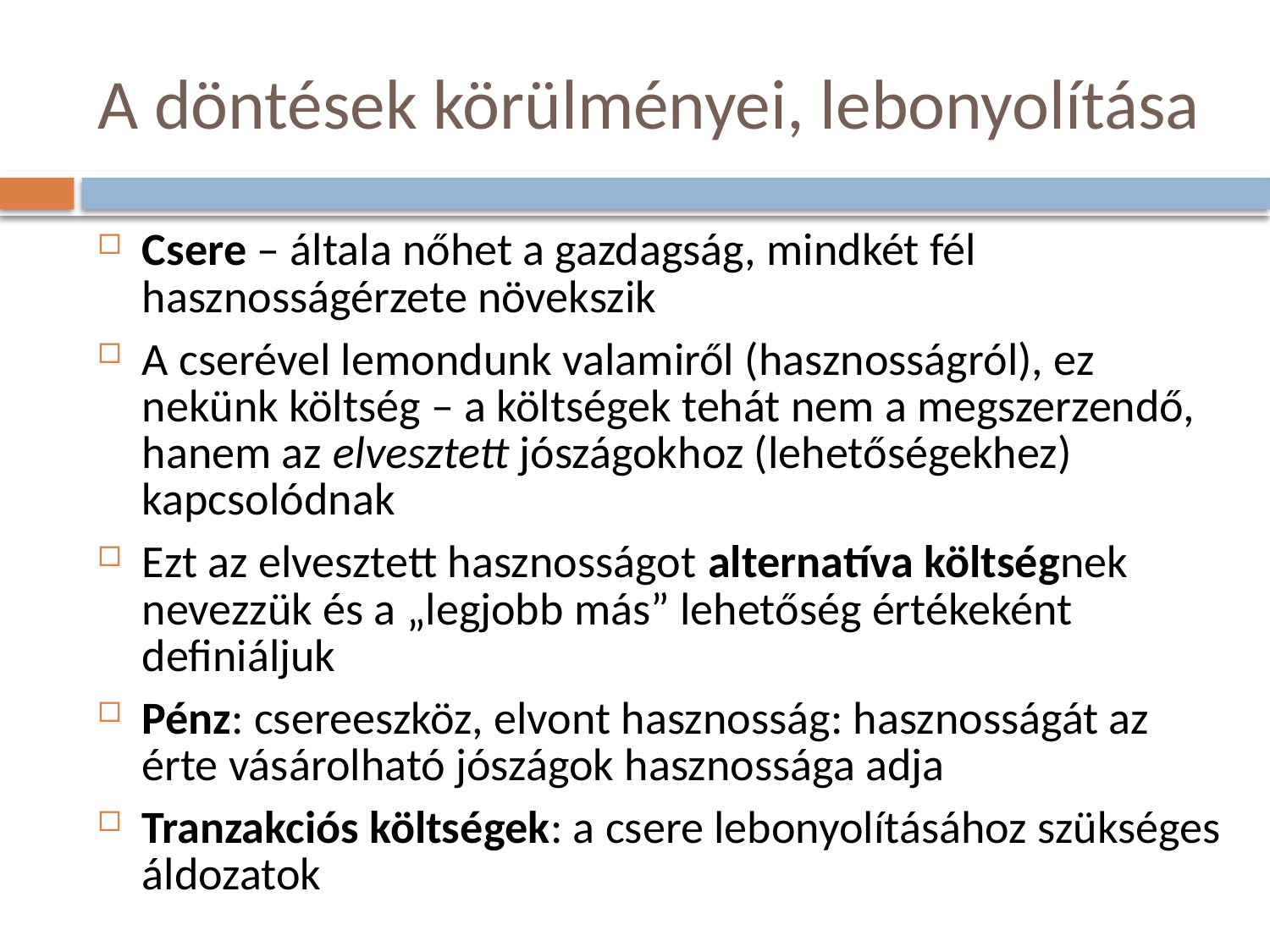

# A döntések körülményei, lebonyolítása
Csere – általa nőhet a gazdagság, mindkét fél hasznosságérzete növekszik
A cserével lemondunk valamiről (hasznosságról), ez nekünk költség – a költségek tehát nem a megszerzendő, hanem az elvesztett jószágokhoz (lehetőségekhez) kapcsolódnak
Ezt az elvesztett hasznosságot alternatíva költségnek nevezzük és a „legjobb más” lehetőség értékeként definiáljuk
Pénz: csereeszköz, elvont hasznosság: hasznosságát az érte vásárolható jószágok hasznossága adja
Tranzakciós költségek: a csere lebonyolításához szükséges áldozatok